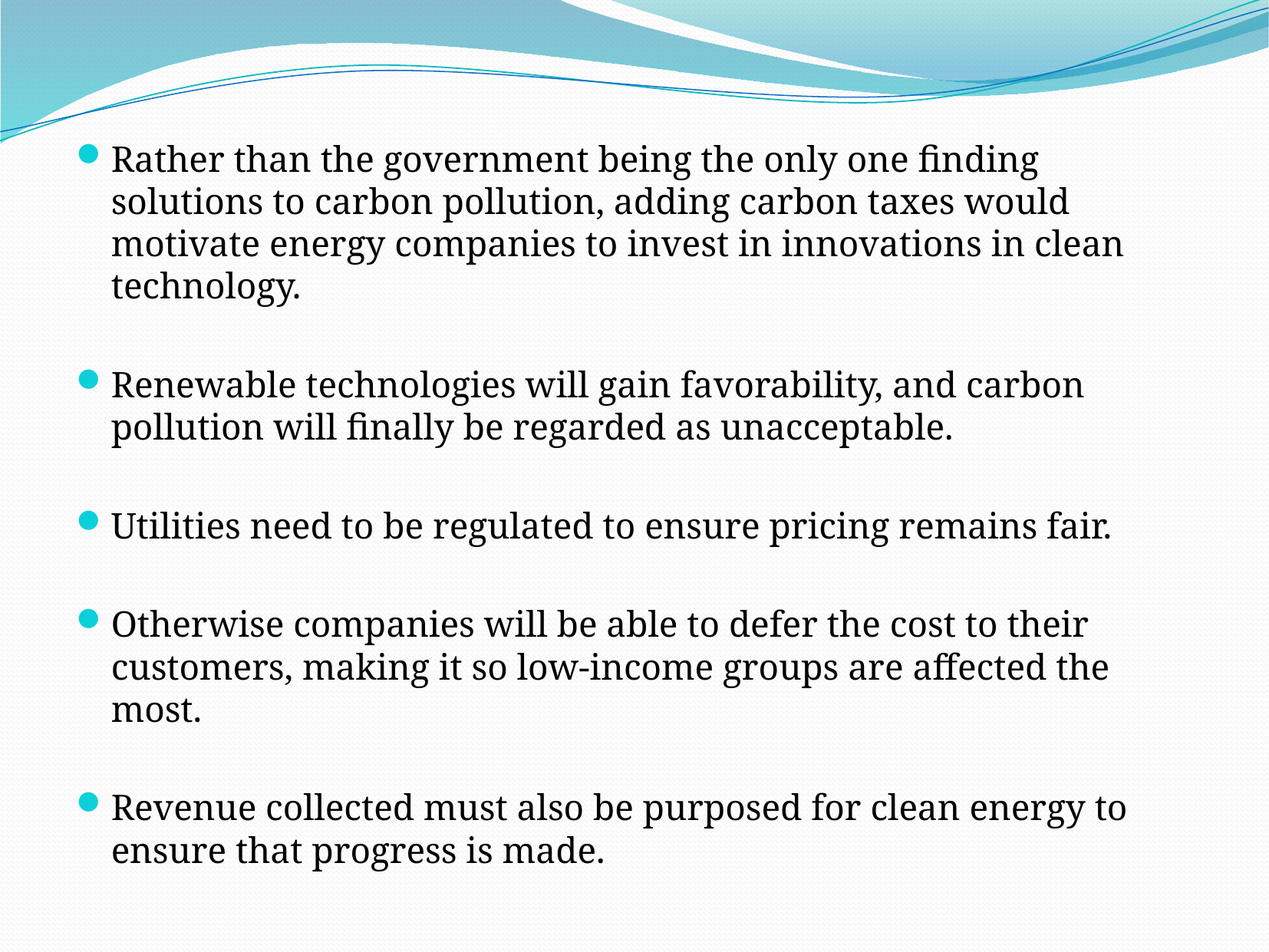

Rather than the government being the only one finding solutions to carbon pollution, adding carbon taxes would motivate energy companies to invest in innovations in clean technology.

Renewable technologies will gain favorability, and carbon pollution will finally be regarded as unacceptable.

Utilities need to be regulated to ensure pricing remains fair.

Otherwise companies will be able to defer the cost to their customers, making it so low-income groups are affected the most.

Revenue collected must also be purposed for clean energy to ensure that progress is made.